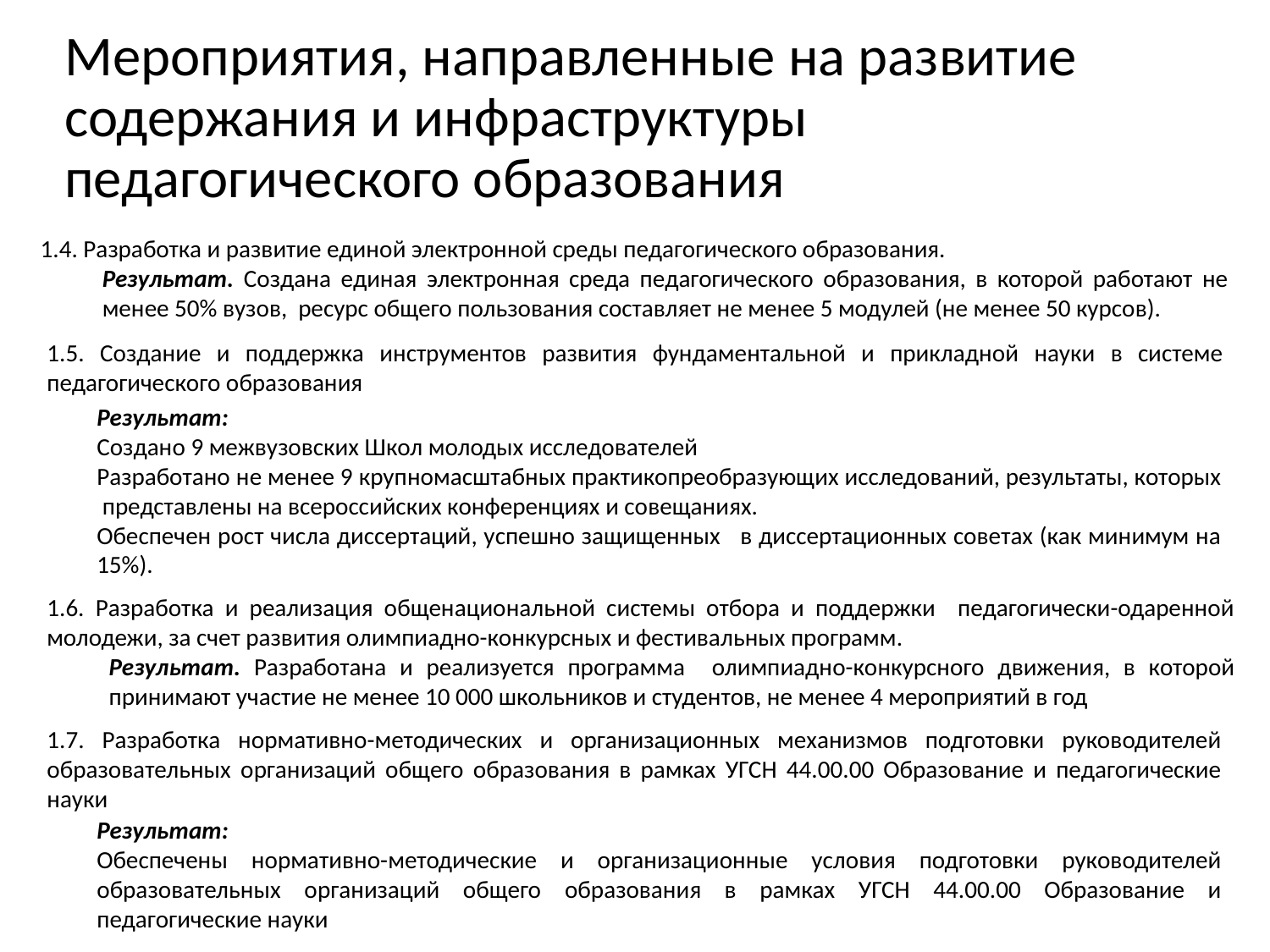

Мероприятия, направленные на развитие содержания и инфраструктуры педагогического образования
1.4. Разработка и развитие единой электронной среды педагогического образования.
Результат. Создана единая электронная среда педагогического образования, в которой работают не менее 50% вузов,  ресурс общего пользования составляет не менее 5 модулей (не менее 50 курсов).
1.5. Создание и поддержка инструментов развития фундаментальной и прикладной науки в системе педагогического образования

Результат:
Создано 9 межвузовских Школ молодых исследователей
Разработано не менее 9 крупномасштабных практикопреобразующих исследований, результаты, которых  представлены на всероссийских конференциях и совещаниях.
Обеспечен рост числа диссертаций, успешно защищенных   в диссертационных советах (как минимум на 15%).
1.6. Разработка и реализация общенациональной системы отбора и поддержки  педагогически-одаренной молодежи, за счет развития олимпиадно-конкурсных и фестивальных программ.
Результат. Разработана и реализуется программа  олимпиадно-конкурсного движения, в которой принимают участие не менее 10 000 школьников и студентов, не менее 4 мероприятий в год
1.7. Разработка нормативно-методических и организационных механизмов подготовки руководителей образовательных организаций общего образования в рамках УГСН 44.00.00 Образование и педагогические науки
Результат:
Обеспечены нормативно-методические и организационные условия подготовки руководителей образовательных организаций общего образования в рамках УГСН 44.00.00 Образование и педагогические науки